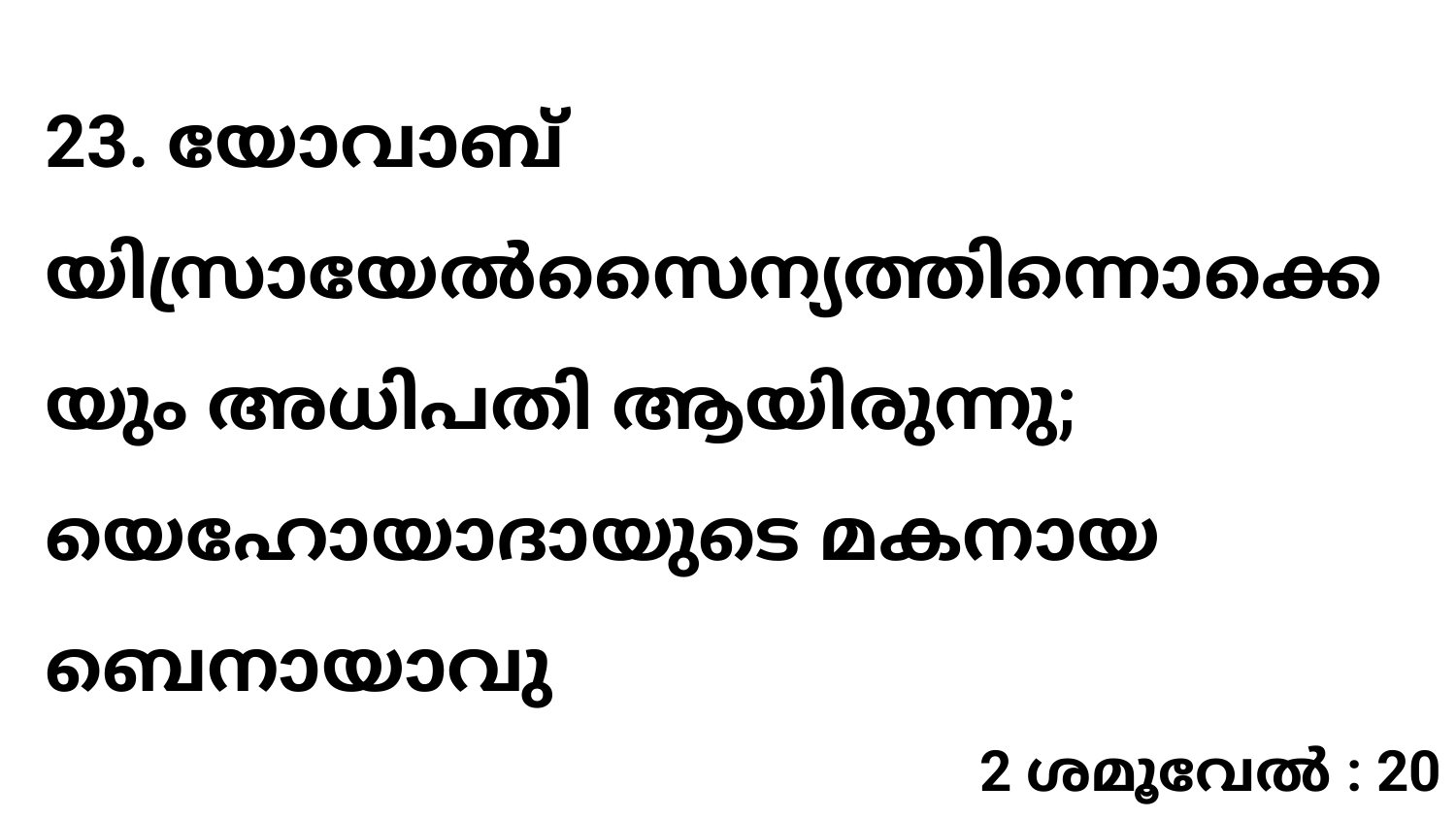

23. യോവാബ് യിസ്രായേൽസൈന്യത്തിന്നൊക്കെയും അധിപതി ആയിരുന്നു; യെഹോയാദായുടെ മകനായ ബെനായാവു
2 ശമൂവേൽ : 20